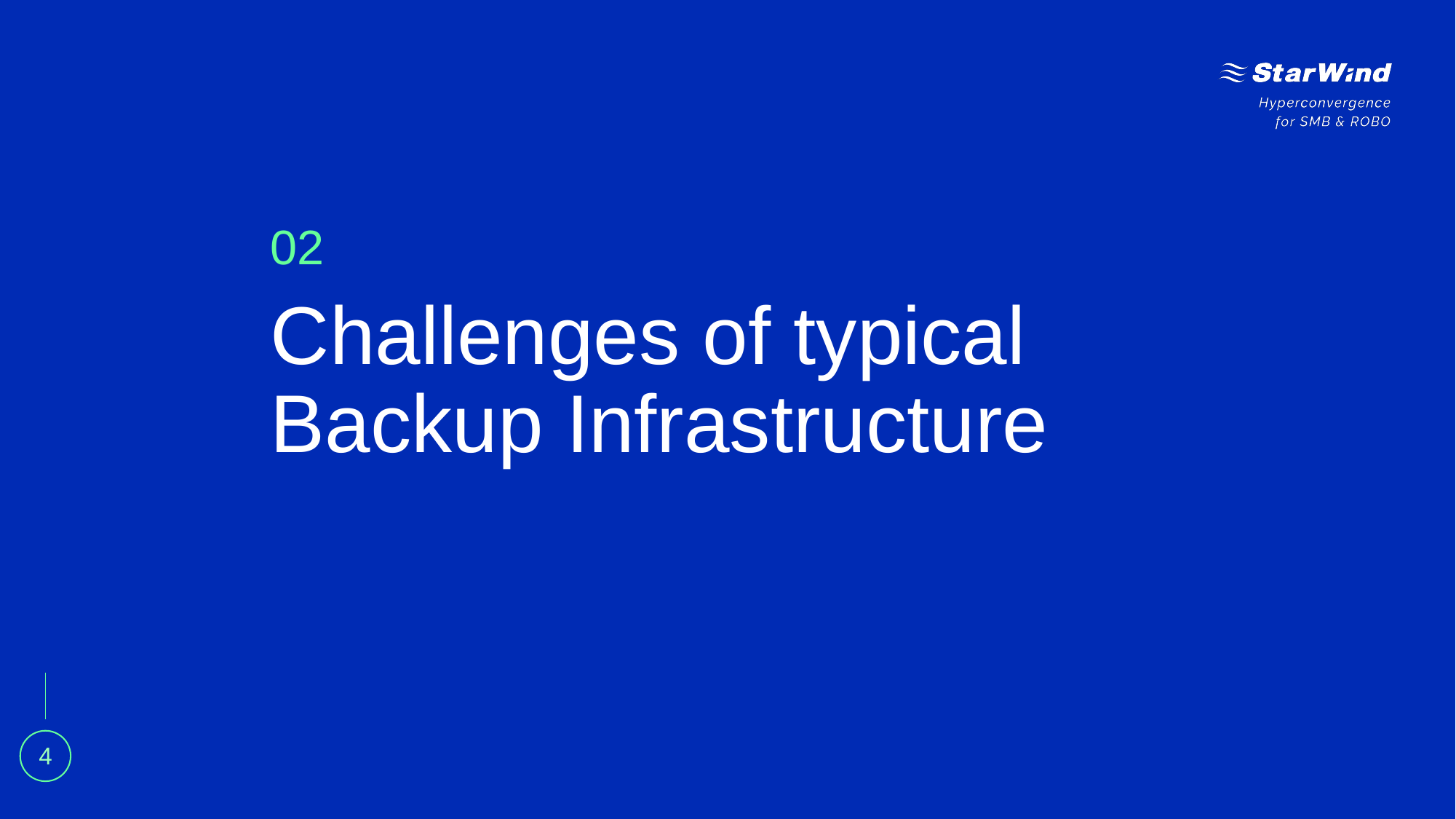

02
# Challenges of typical Backup Infrastructure
4